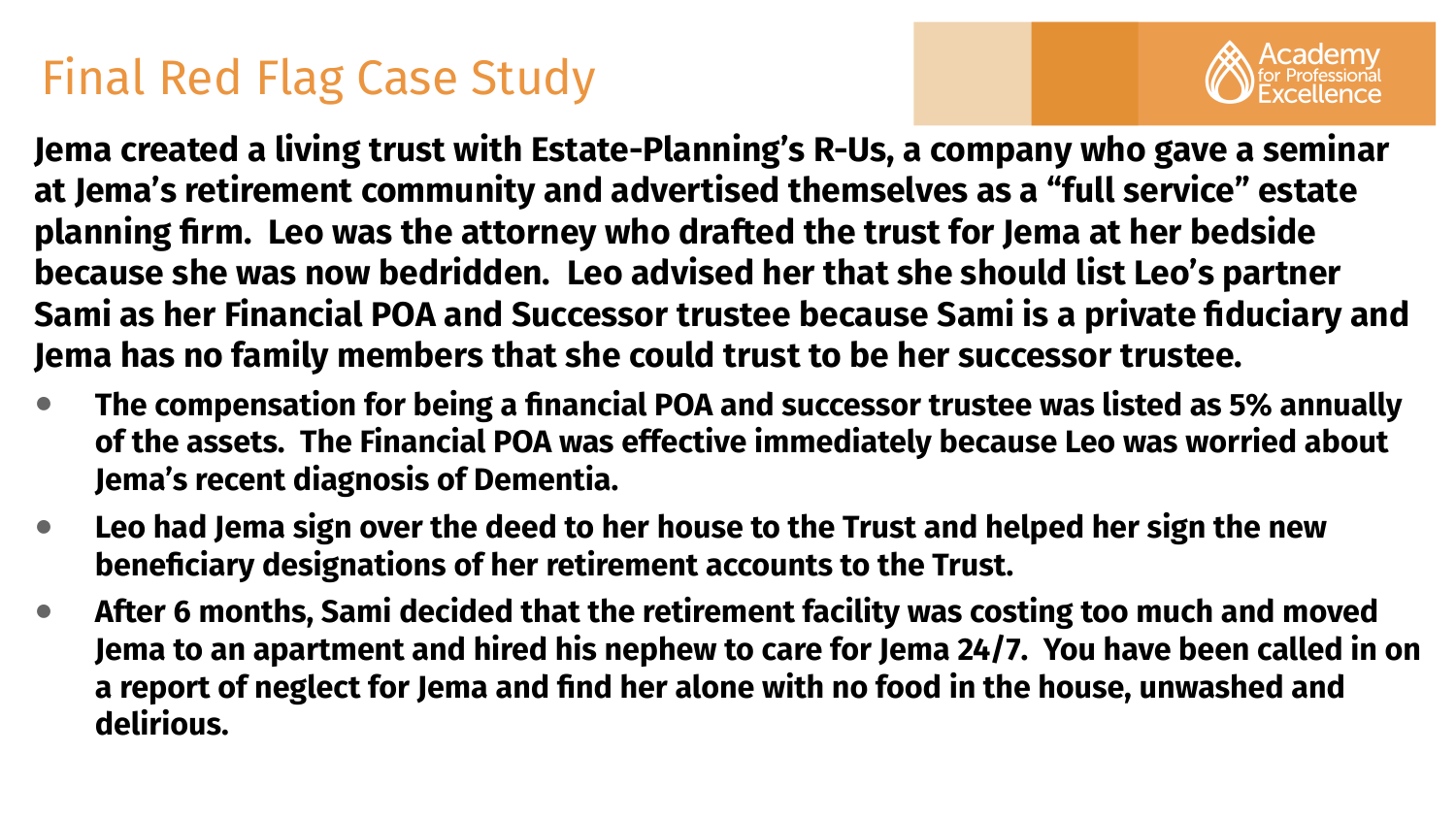

# Final Red Flag Case Study
Jema created a living trust with Estate-Planning’s R-Us, a company who gave a seminar at Jema’s retirement community and advertised themselves as a “full service” estate planning firm.  Leo was the attorney who drafted the trust for Jema at her bedside because she was now bedridden.  Leo advised her that she should list Leo’s partner Sami as her Financial POA and Successor trustee because Sami is a private fiduciary and Jema has no family members that she could trust to be her successor trustee.
The compensation for being a financial POA and successor trustee was listed as 5% annually of the assets.  The Financial POA was effective immediately because Leo was worried about Jema’s recent diagnosis of Dementia.
Leo had Jema sign over the deed to her house to the Trust and helped her sign the new beneficiary designations of her retirement accounts to the Trust.
After 6 months, Sami decided that the retirement facility was costing too much and moved Jema to an apartment and hired his nephew to care for Jema 24/7.  You have been called in on a report of neglect for Jema and find her alone with no food in the house, unwashed and delirious.